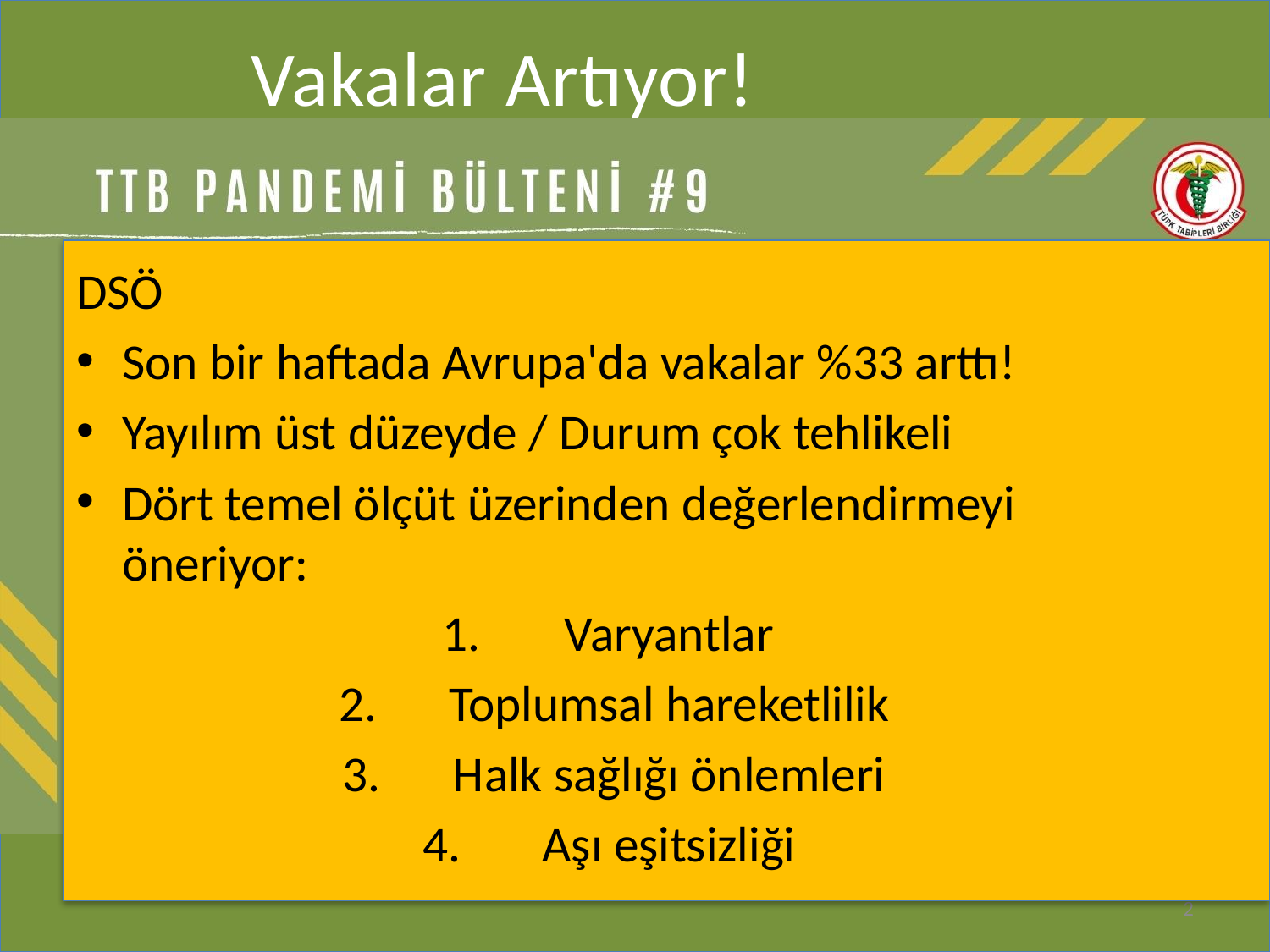

# Vakalar Artıyor!

DSÖ
Son bir haftada Avrupa'da vakalar %33 arttı!
Yayılım üst düzeyde / Durum çok tehlikeli
Dört temel ölçüt üzerinden değerlendirmeyi öneriyor:
Varyantlar
Toplumsal hareketlilik
Halk sağlığı önlemleri
Aşı eşitsizliği
2